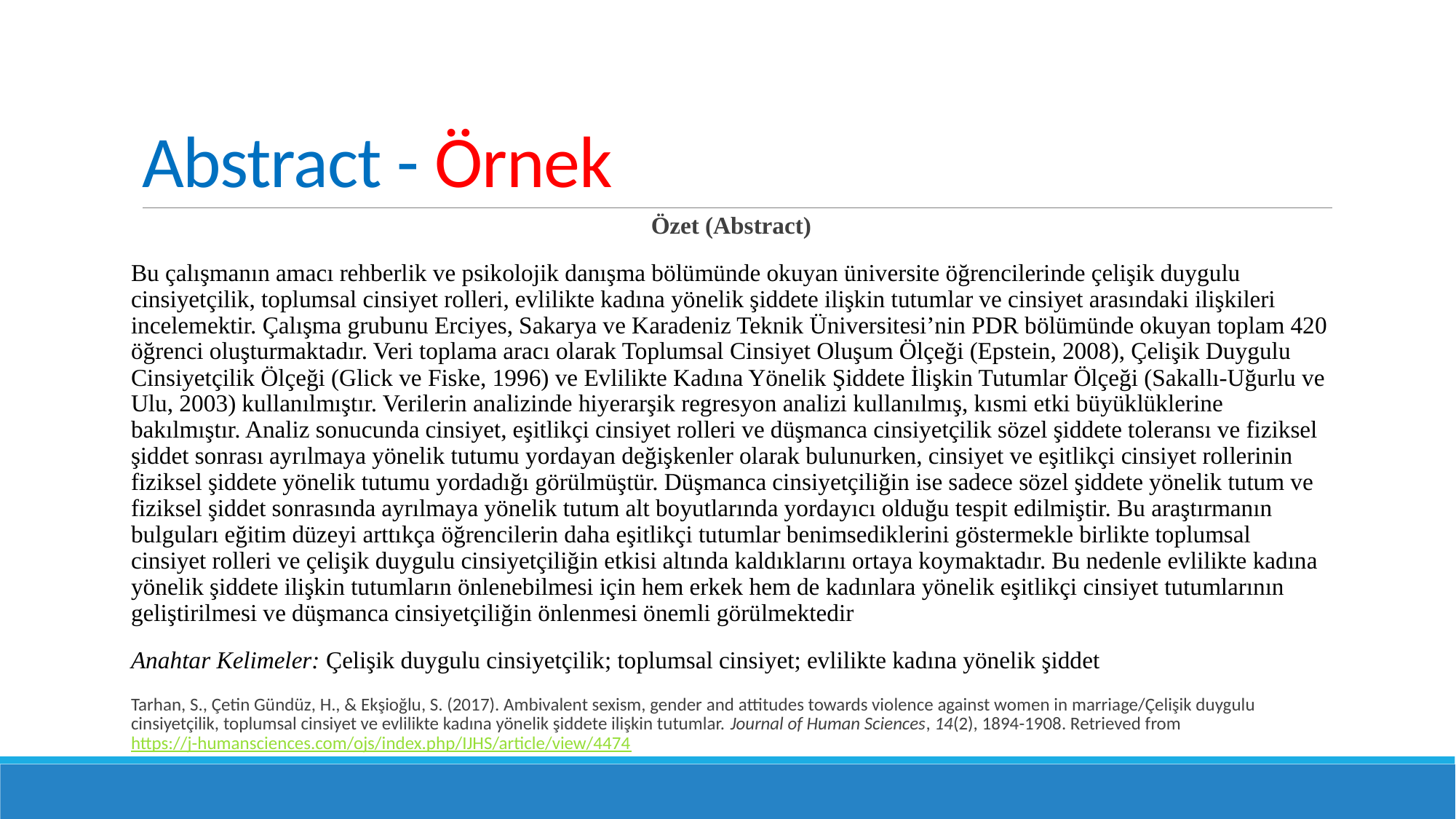

# Abstract - Örnek
Özet (Abstract)
Bu çalışmanın amacı rehberlik ve psikolojik danışma bölümünde okuyan üniversite öğrencilerinde çelişik duygulu cinsiyetçilik, toplumsal cinsiyet rolleri, evlilikte kadına yönelik şiddete ilişkin tutumlar ve cinsiyet arasındaki ilişkileri incelemektir. Çalışma grubunu Erciyes, Sakarya ve Karadeniz Teknik Üniversitesi’nin PDR bölümünde okuyan toplam 420 öğrenci oluşturmaktadır. Veri toplama aracı olarak Toplumsal Cinsiyet Oluşum Ölçeği (Epstein, 2008), Çelişik Duygulu Cinsiyetçilik Ölçeği (Glick ve Fiske, 1996) ve Evlilikte Kadına Yönelik Şiddete İlişkin Tutumlar Ölçeği (Sakallı-Uğurlu ve Ulu, 2003) kullanılmıştır. Verilerin analizinde hiyerarşik regresyon analizi kullanılmış, kısmi etki büyüklüklerine bakılmıştır. Analiz sonucunda cinsiyet, eşitlikçi cinsiyet rolleri ve düşmanca cinsiyetçilik sözel şiddete toleransı ve fiziksel şiddet sonrası ayrılmaya yönelik tutumu yordayan değişkenler olarak bulunurken, cinsiyet ve eşitlikçi cinsiyet rollerinin fiziksel şiddete yönelik tutumu yordadığı görülmüştür. Düşmanca cinsiyetçiliğin ise sadece sözel şiddete yönelik tutum ve fiziksel şiddet sonrasında ayrılmaya yönelik tutum alt boyutlarında yordayıcı olduğu tespit edilmiştir. Bu araştırmanın bulguları eğitim düzeyi arttıkça öğrencilerin daha eşitlikçi tutumlar benimsediklerini göstermekle birlikte toplumsal cinsiyet rolleri ve çelişik duygulu cinsiyetçiliğin etkisi altında kaldıklarını ortaya koymaktadır. Bu nedenle evlilikte kadına yönelik şiddete ilişkin tutumların önlenebilmesi için hem erkek hem de kadınlara yönelik eşitlikçi cinsiyet tutumlarının geliştirilmesi ve düşmanca cinsiyetçiliğin önlenmesi önemli görülmektedir
Anahtar Kelimeler: Çelişik duygulu cinsiyetçilik; toplumsal cinsiyet; evlilikte kadına yönelik şiddet
Tarhan, S., Çetin Gündüz, H., & Ekşioğlu, S. (2017). Ambivalent sexism, gender and attitudes towards violence against women in marriage/Çelişik duygulu cinsiyetçilik, toplumsal cinsiyet ve evlilikte kadına yönelik şiddete ilişkin tutumlar. Journal of Human Sciences, 14(2), 1894-1908. Retrieved from https://j-humansciences.com/ojs/index.php/IJHS/article/view/4474